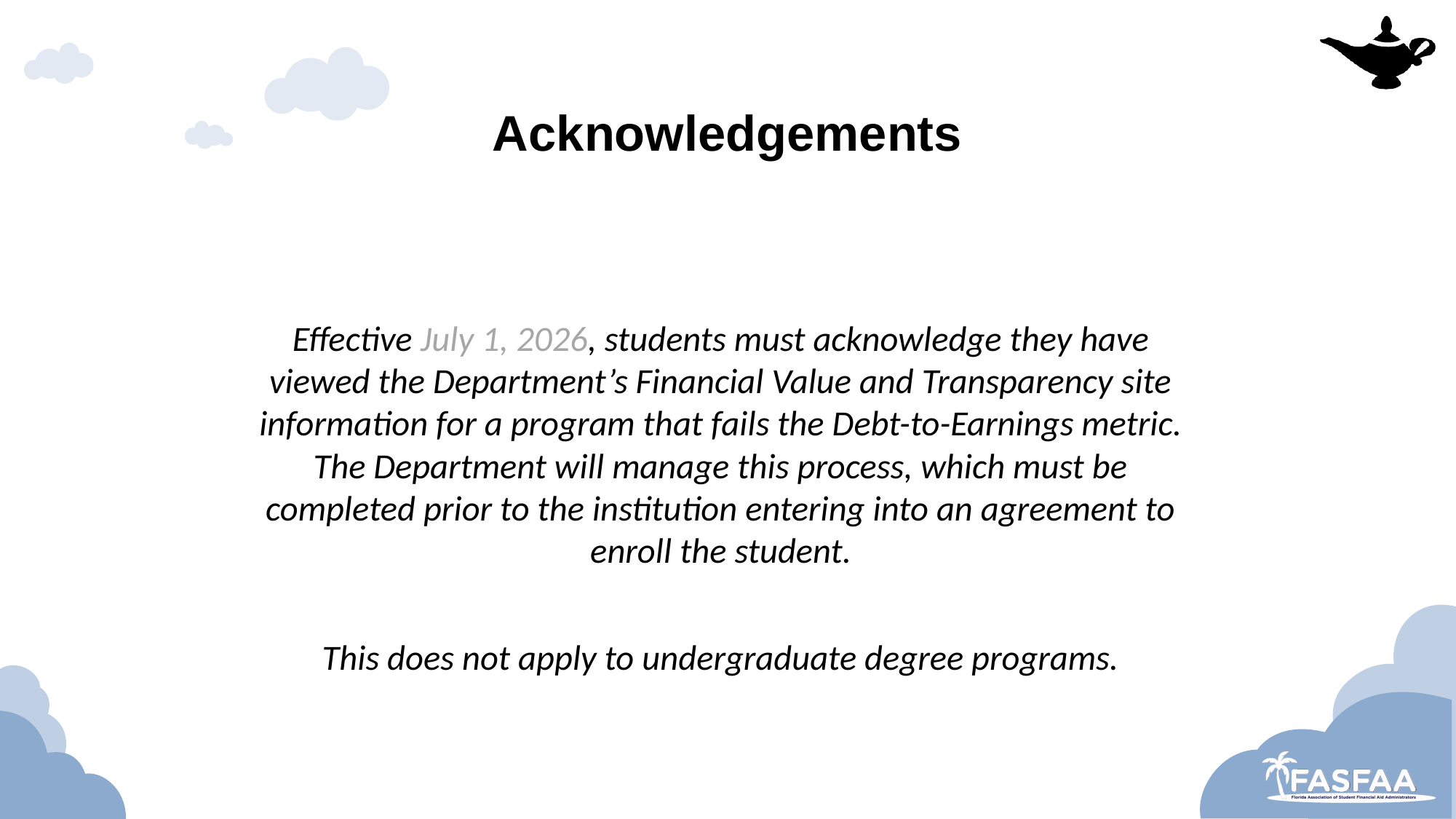

# Acknowledgements

Effective July 1, 2026, students must acknowledge they have viewed the Department’s Financial Value and Transparency site information for a program that fails the Debt-to-Earnings metric. The Department will manage this process, which must be completed prior to the institution entering into an agreement to enroll the student.

This does not apply to undergraduate degree programs.